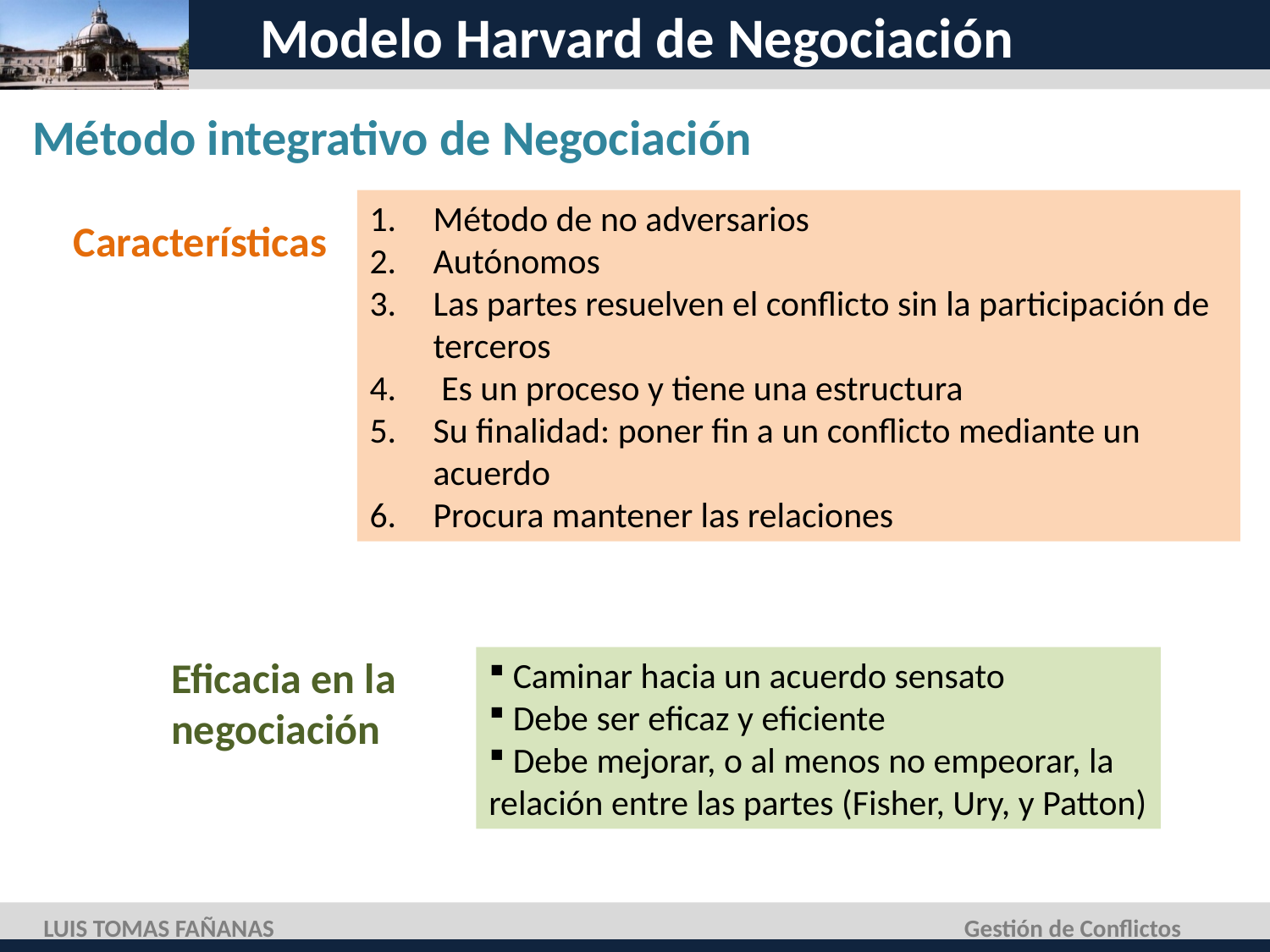

# Modelo Harvard de Negociación
Método integrativo de Negociación
Método de no adversarios
Autónomos
Las partes resuelven el conflicto sin la participación de terceros
 Es un proceso y tiene una estructura
Su finalidad: poner fin a un conflicto mediante un acuerdo
Procura mantener las relaciones
Características
 Caminar hacia un acuerdo sensato
 Debe ser eficaz y eficiente
 Debe mejorar, o al menos no empeorar, la relación entre las partes (Fisher, Ury, y Patton)
Eficacia en la negociación
LUIS TOMAS FAÑANAS
Gestión de Conflictos